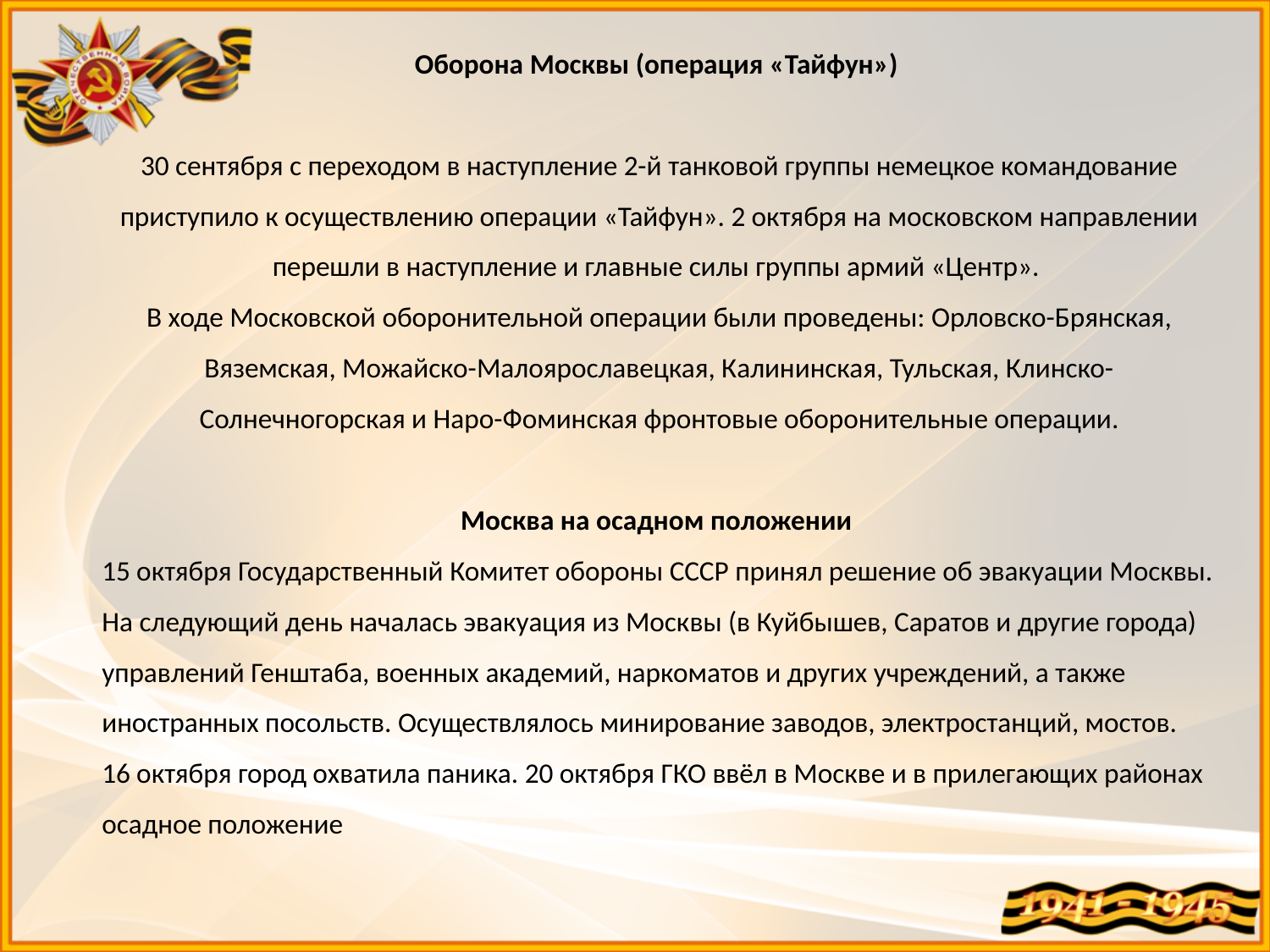

Оборона Москвы (операция «Тайфун»)
30 сентября с переходом в наступление 2-й танковой группы немецкое командование приступило к осуществлению операции «Тайфун». 2 октября на московском направлении перешли в наступление и главные силы группы армий «Центр».
В ходе Московской оборонительной операции были проведены: Орловско-Брянская, Вяземская, Можайско-Малоярославецкая, Калининская, Тульская, Клинско-Солнечногорская и Наро-Фоминская фронтовые оборонительные операции.

Москва на осадном положении
15 октября Государственный Комитет обороны СССР принял решение об эвакуации Москвы. На следующий день началась эвакуация из Москвы (в Куйбышев, Саратов и другие города) управлений Генштаба, военных академий, наркоматов и других учреждений, а также иностранных посольств. Осуществлялось минирование заводов, электростанций, мостов.
16 октября город охватила паника. 20 октября ГКО ввёл в Москве и в прилегающих районах осадное положение